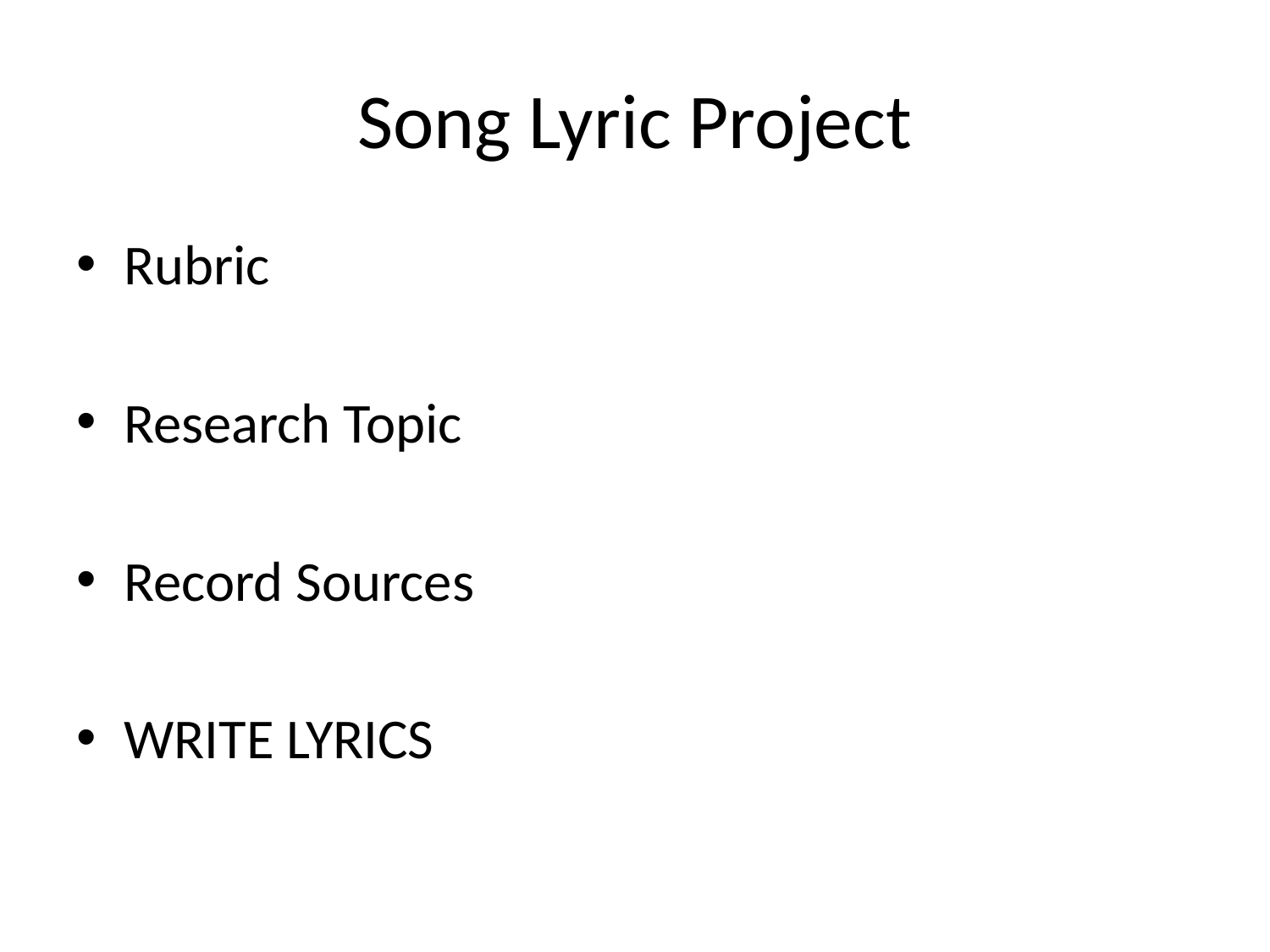

# Song Lyric Project
Rubric

Research Topic

Record Sources

WRITE LYRICS